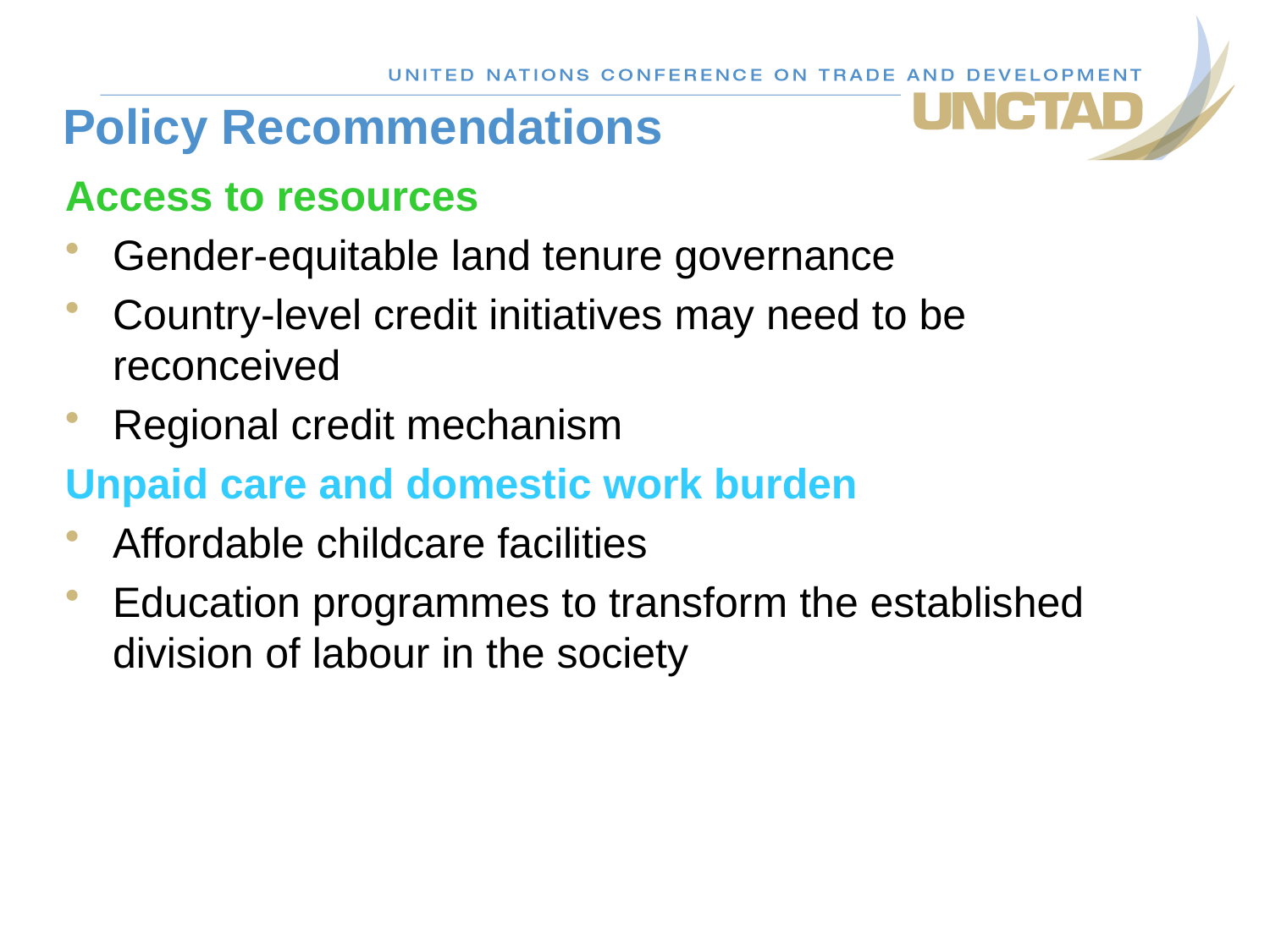

# Policy Recommendations
Access to resources
Gender-equitable land tenure governance
Country-level credit initiatives may need to be reconceived
Regional credit mechanism
Unpaid care and domestic work burden
Affordable childcare facilities
Education programmes to transform the established division of labour in the society